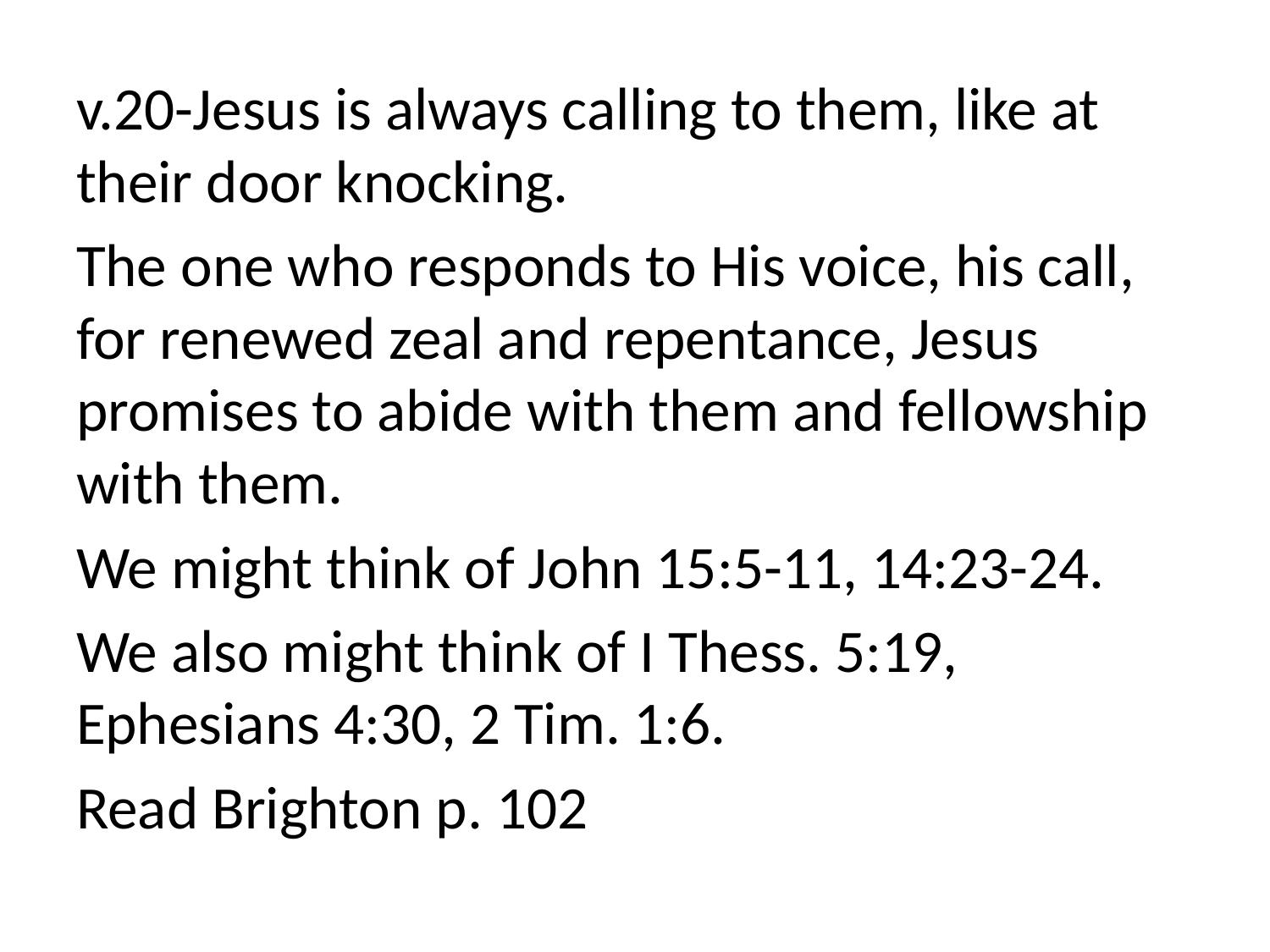

v.20-Jesus is always calling to them, like at their door knocking.
The one who responds to His voice, his call, for renewed zeal and repentance, Jesus promises to abide with them and fellowship with them.
We might think of John 15:5-11, 14:23-24.
We also might think of I Thess. 5:19, Ephesians 4:30, 2 Tim. 1:6.
Read Brighton p. 102